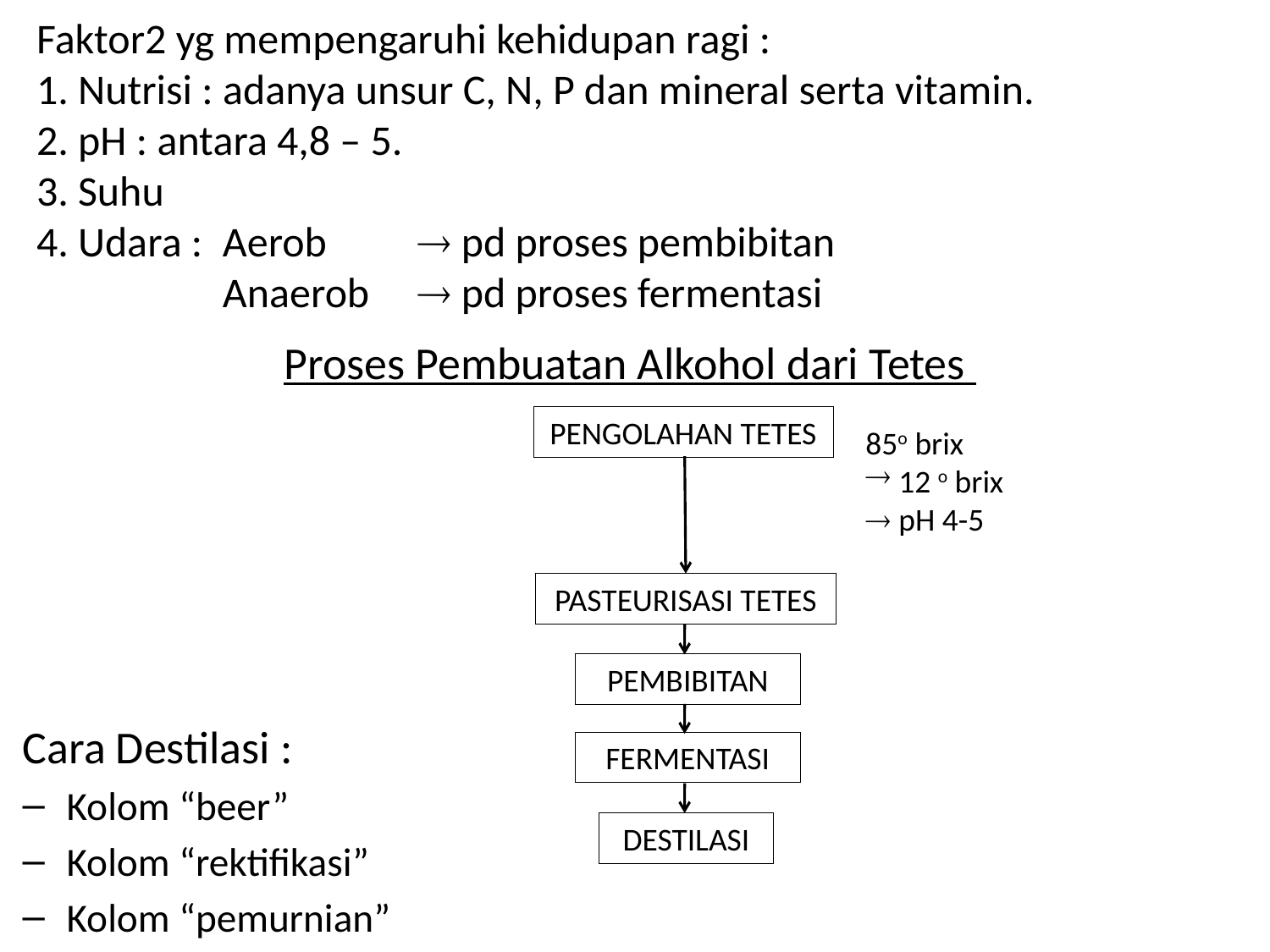

# Faktor2 yg mempengaruhi kehidupan ragi : 1. Nutrisi : adanya unsur C, N, P dan mineral serta vitamin. 2. pH : antara 4,8 – 5. 3. Suhu 4. Udara : 	Aerob 	→ pd proses pembibitan Anaerob	→ pd proses fermentasi
Proses Pembuatan Alkohol dari Tetes

Cara Destilasi :
Kolom “beer”
Kolom “rektifikasi”
Kolom “pemurnian”
PENGOLAHAN TETES
85o brix
 12 o brix
→ pH 4-5
PASTEURISASI TETES
PEMBIBITAN
FERMENTASI
DESTILASI